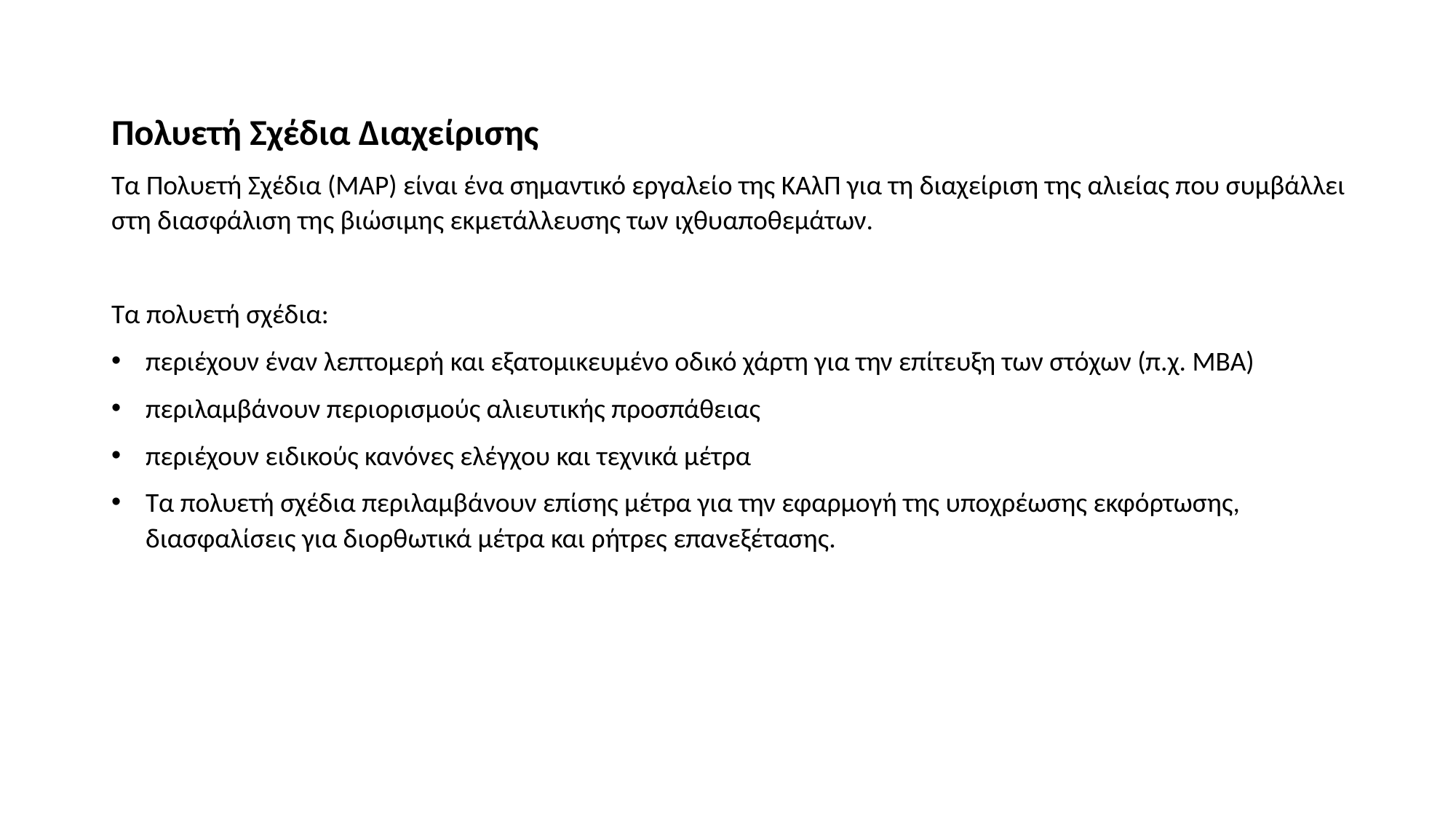

Πολυετή Σχέδια Διαχείρισης
Τα Πολυετή Σχέδια (MAP) είναι ένα σημαντικό εργαλείο της ΚΑλΠ για τη διαχείριση της αλιείας που συμβάλλει στη διασφάλιση της βιώσιμης εκμετάλλευσης των ιχθυαποθεμάτων.

Τα πολυετή σχέδια:
περιέχουν έναν λεπτομερή και εξατομικευμένο οδικό χάρτη για την επίτευξη των στόχων (π.χ. ΜΒΑ)
περιλαμβάνουν περιορισμούς αλιευτικής προσπάθειας
περιέχουν ειδικούς κανόνες ελέγχου και τεχνικά μέτρα
Τα πολυετή σχέδια περιλαμβάνουν επίσης μέτρα για την εφαρμογή της υποχρέωσης εκφόρτωσης, διασφαλίσεις για διορθωτικά μέτρα και ρήτρες επανεξέτασης.